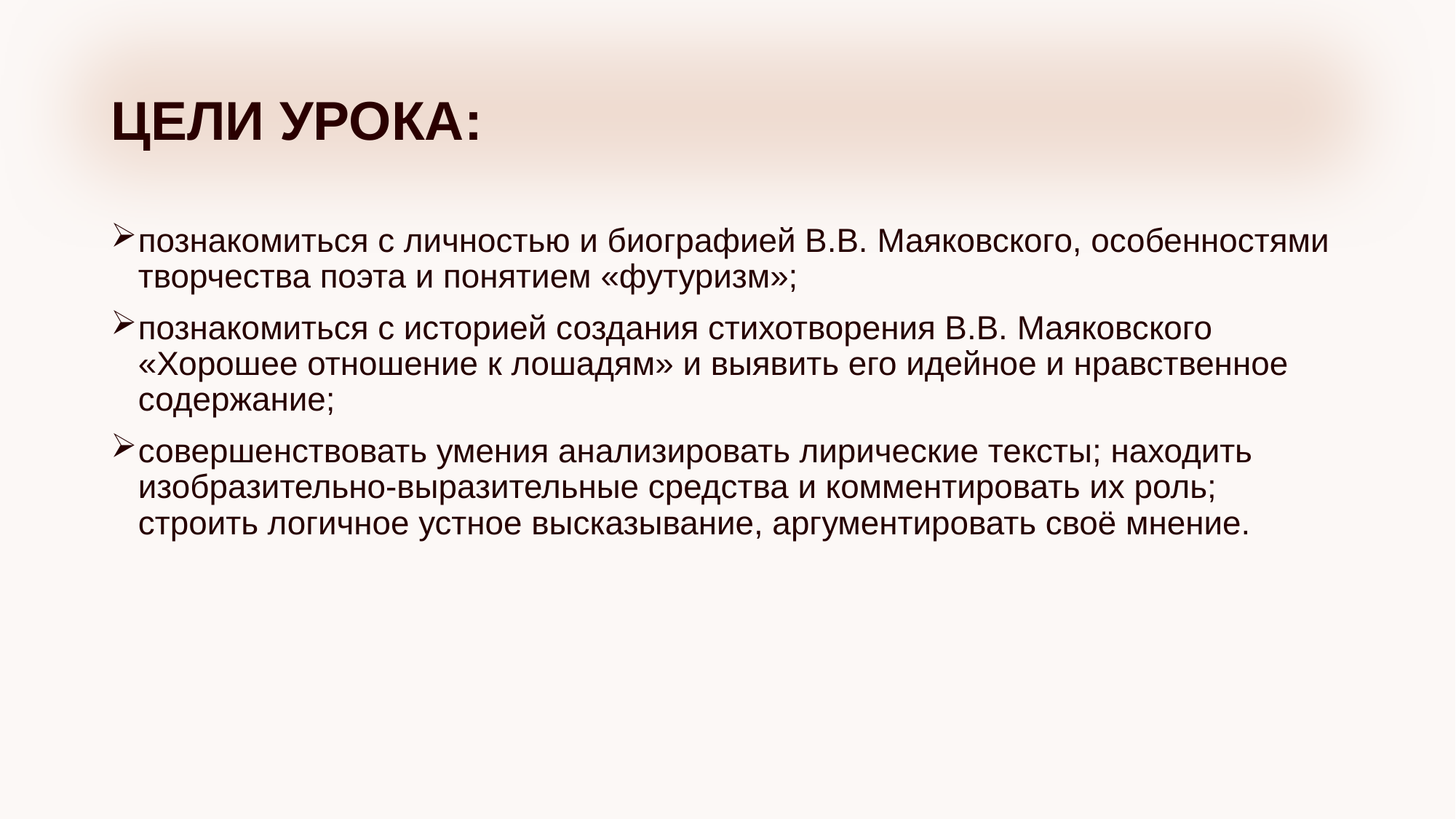

# ЦЕЛИ УРОКА:
познакомиться с личностью и биографией В.В. Маяковского, особенностями творчества поэта и понятием «футуризм»;
познакомиться с историей создания стихотворения В.В. Маяковского «Хорошее отношение к лошадям» и выявить его идейное и нравственное содержание;
совершенствовать умения анализировать лирические тексты; находить изобразительно-выразительные средства и комментировать их роль; строить логичное устное высказывание, аргументировать своё мнение.